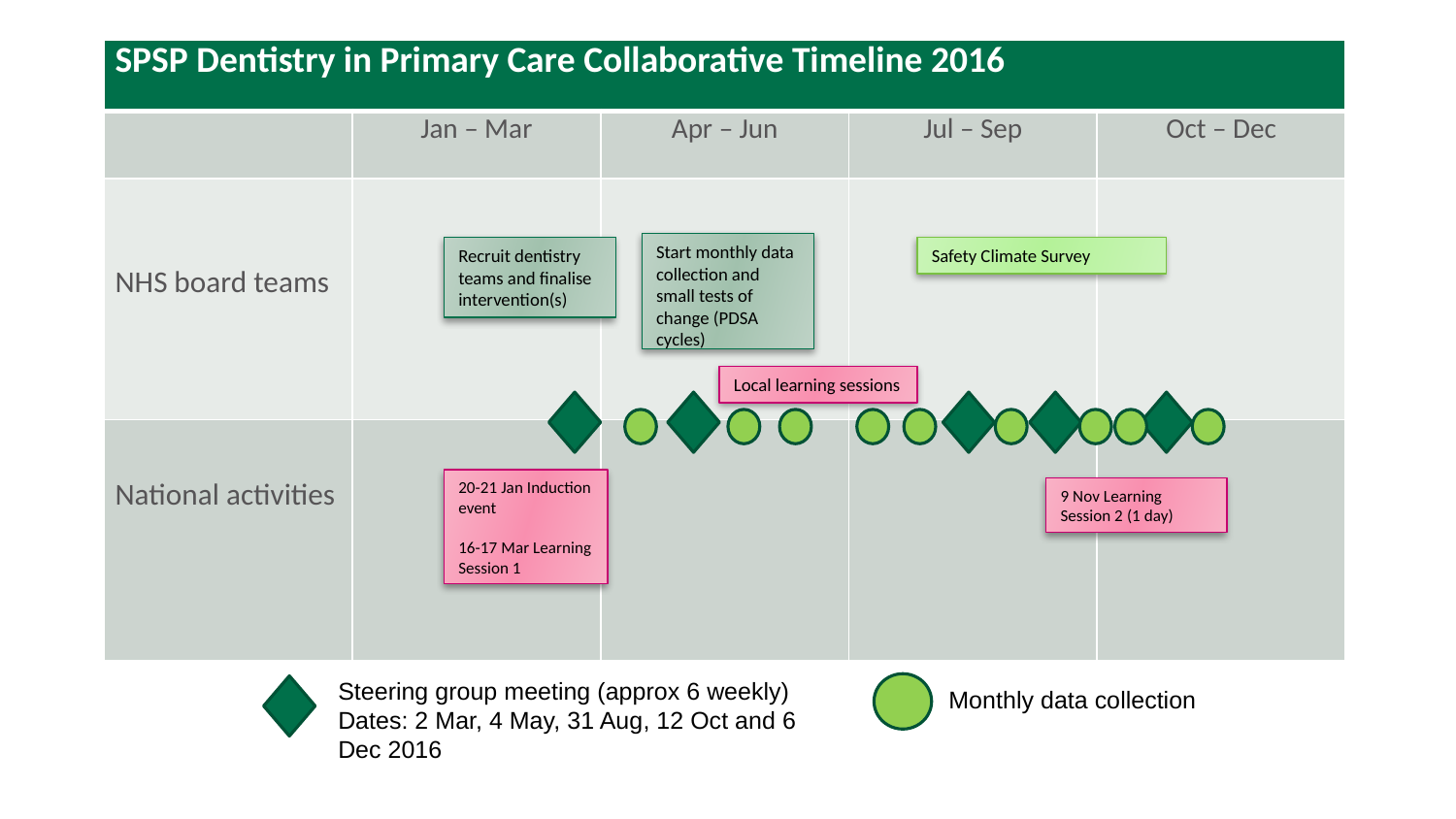

| SPSP Dentistry in Primary Care Collaborative Timeline 2016 |  |  |  |  |
| --- | --- | --- | --- | --- |
|  | Jan – Mar | Apr – Jun | Jul – Sep | Oct – Dec |
| NHS board teams |  |  |  |  |
| National activities |  |  |  |  |
Start monthly data collection and
small tests of change (PDSA cycles)

Recruit dentistry teams and finalise intervention(s)
Safety Climate Survey
Local learning sessions

20-21 Jan Induction event

16-17 Mar Learning Session 1
9 Nov Learning Session 2 (1 day)
Steering group meeting (approx 6 weekly)
Dates: 2 Mar, 4 May, 31 Aug, 12 Oct and 6 Dec 2016

Monthly data collection